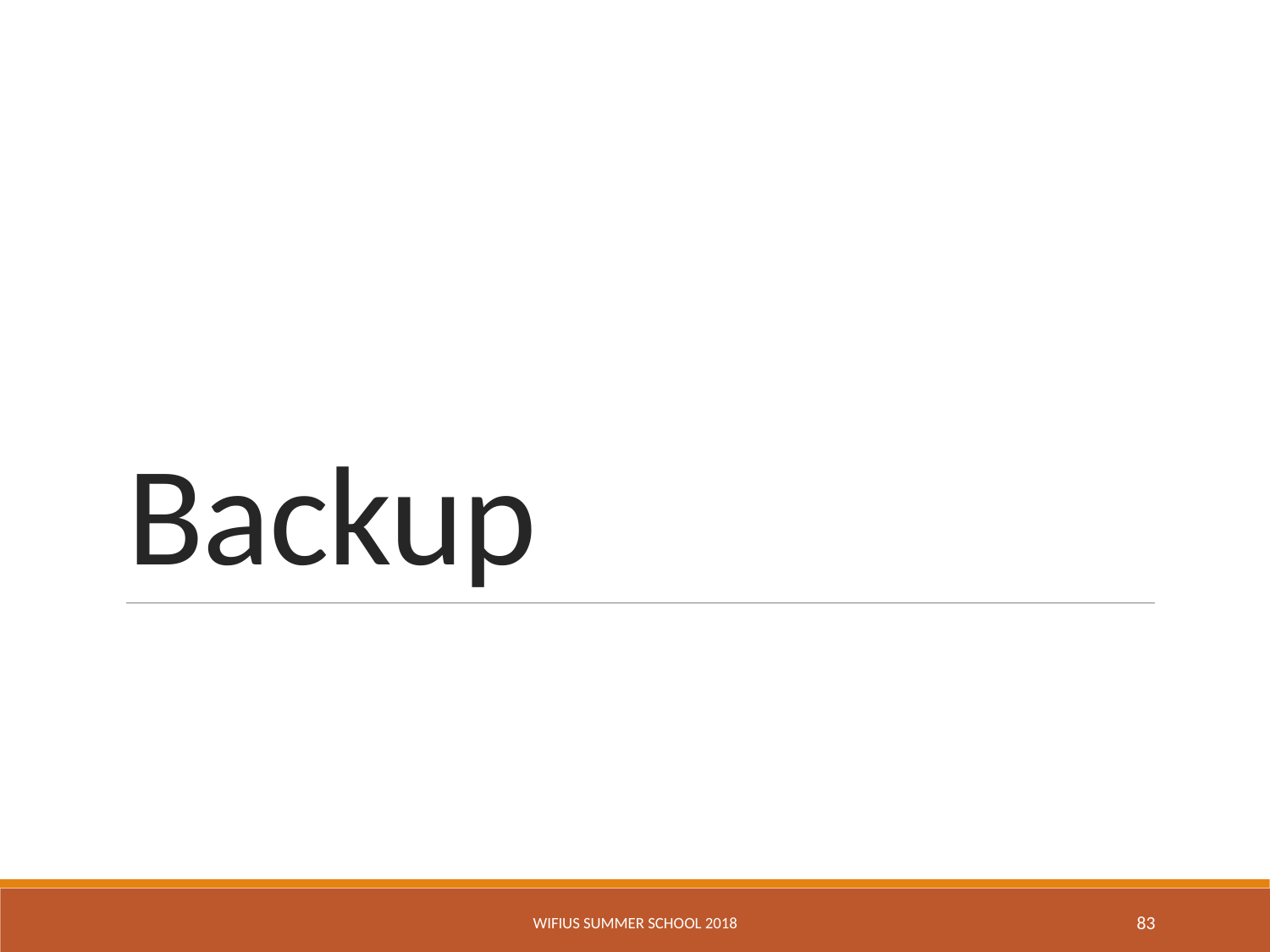

# Backup

WifiUS Summer School 2018
83